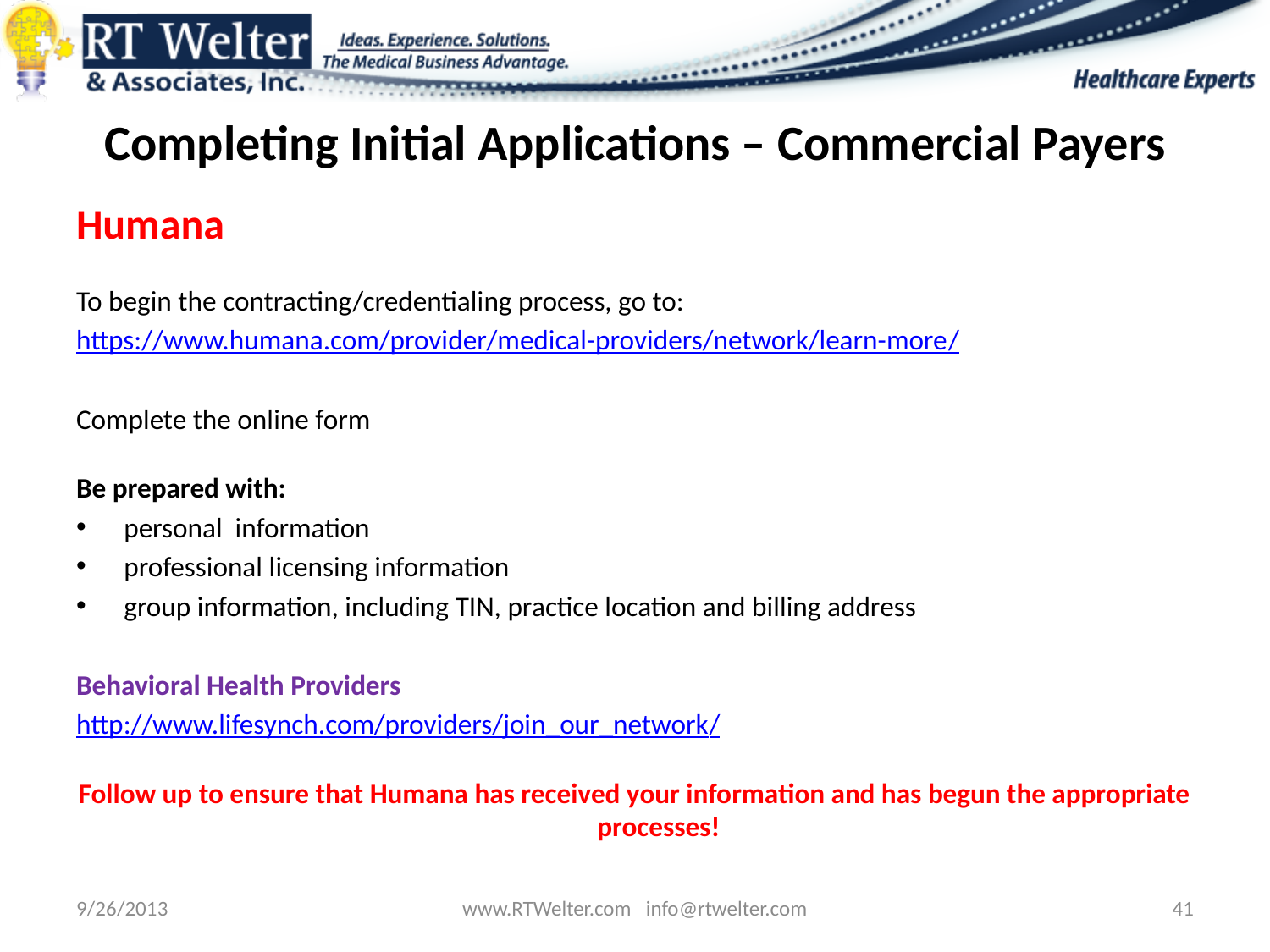

# Completing Initial Applications – Commercial Payers
Humana

To begin the contracting/credentialing process, go to:
https://www.humana.com/provider/medical-providers/network/learn-more/

Complete the online form

Be prepared with:
personal  information
professional licensing information
group information, including TIN, practice location and billing address

Behavioral Health Providers
http://www.lifesynch.com/providers/join_our_network/

Follow up to ensure that Humana has received your information and has begun the appropriate processes!

9/26/2013
www.RTWelter.com   info@rtwelter.com
41